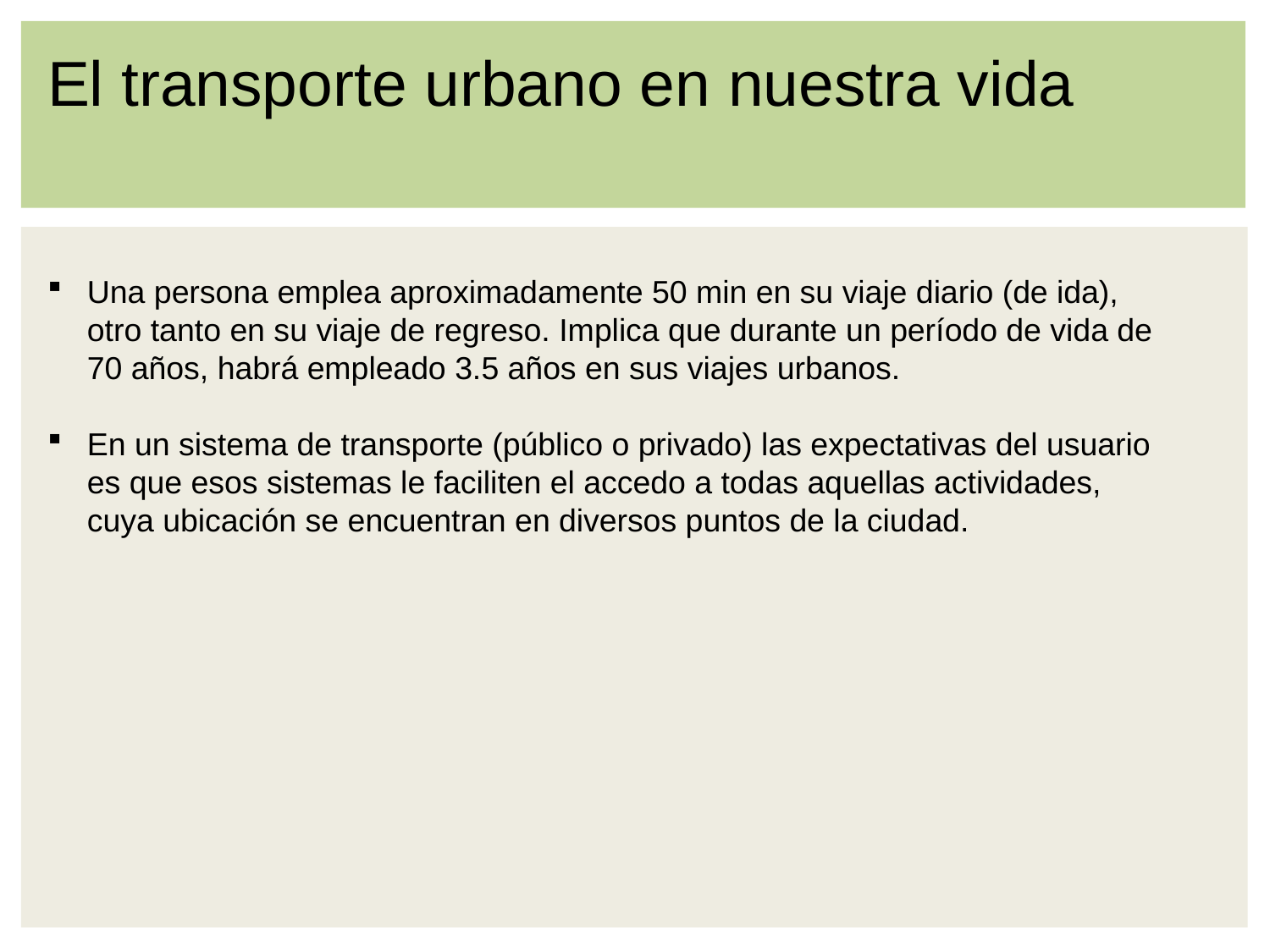

El transporte urbano en nuestra vida

Una persona emplea aproximadamente 50 min en su viaje diario (de ida), otro tanto en su viaje de regreso. Implica que durante un período de vida de 70 años, habrá empleado 3.5 años en sus viajes urbanos.

En un sistema de transporte (público o privado) las expectativas del usuario es que esos sistemas le faciliten el accedo a todas aquellas actividades, cuya ubicación se encuentran en diversos puntos de la ciudad.